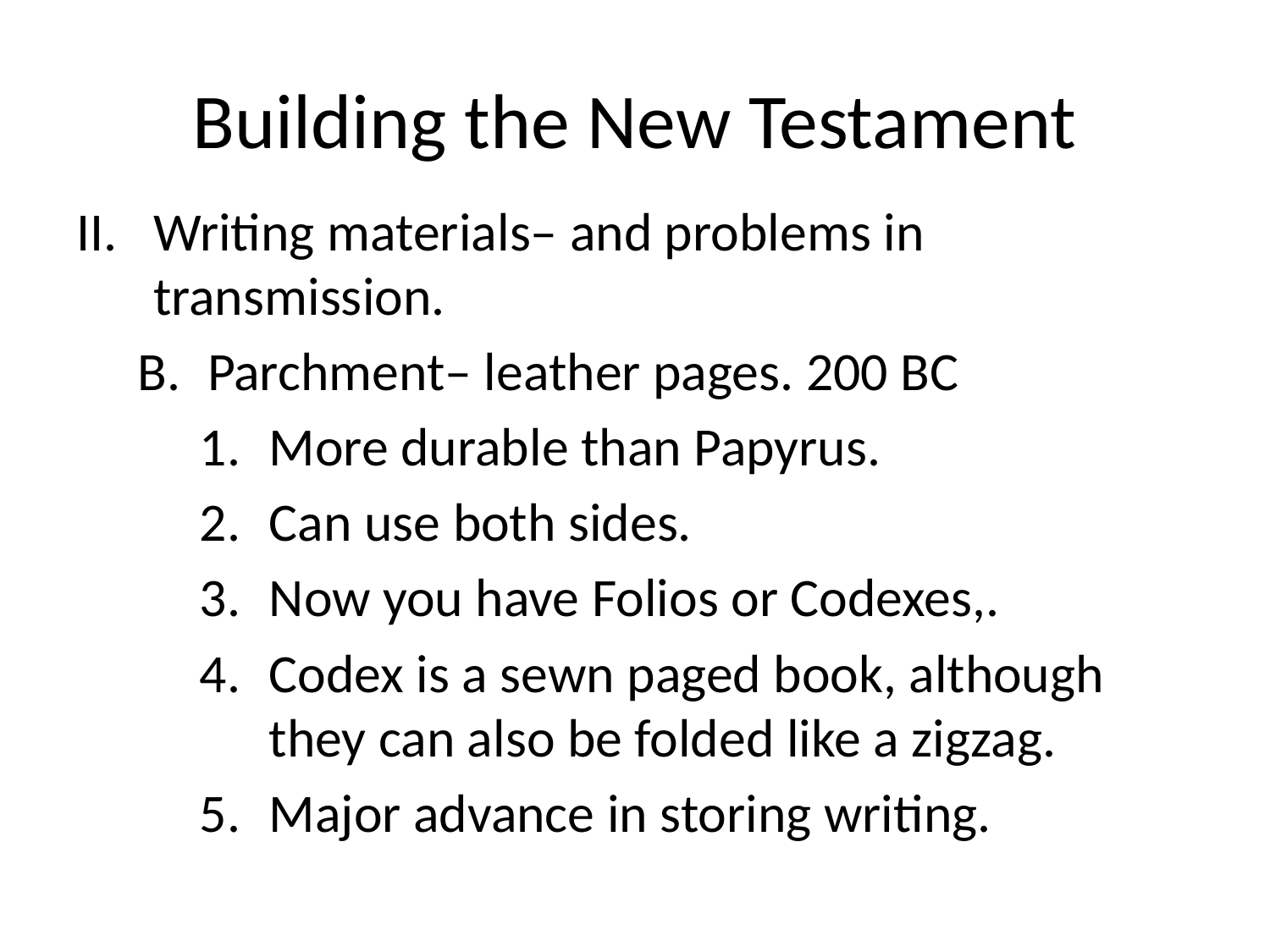

# Building the New Testament
Writing materials– and problems in transmission.
Parchment– leather pages. 200 BC
More durable than Papyrus.
Can use both sides.
Now you have Folios or Codexes,.
Codex is a sewn paged book, although they can also be folded like a zigzag.
Major advance in storing writing.